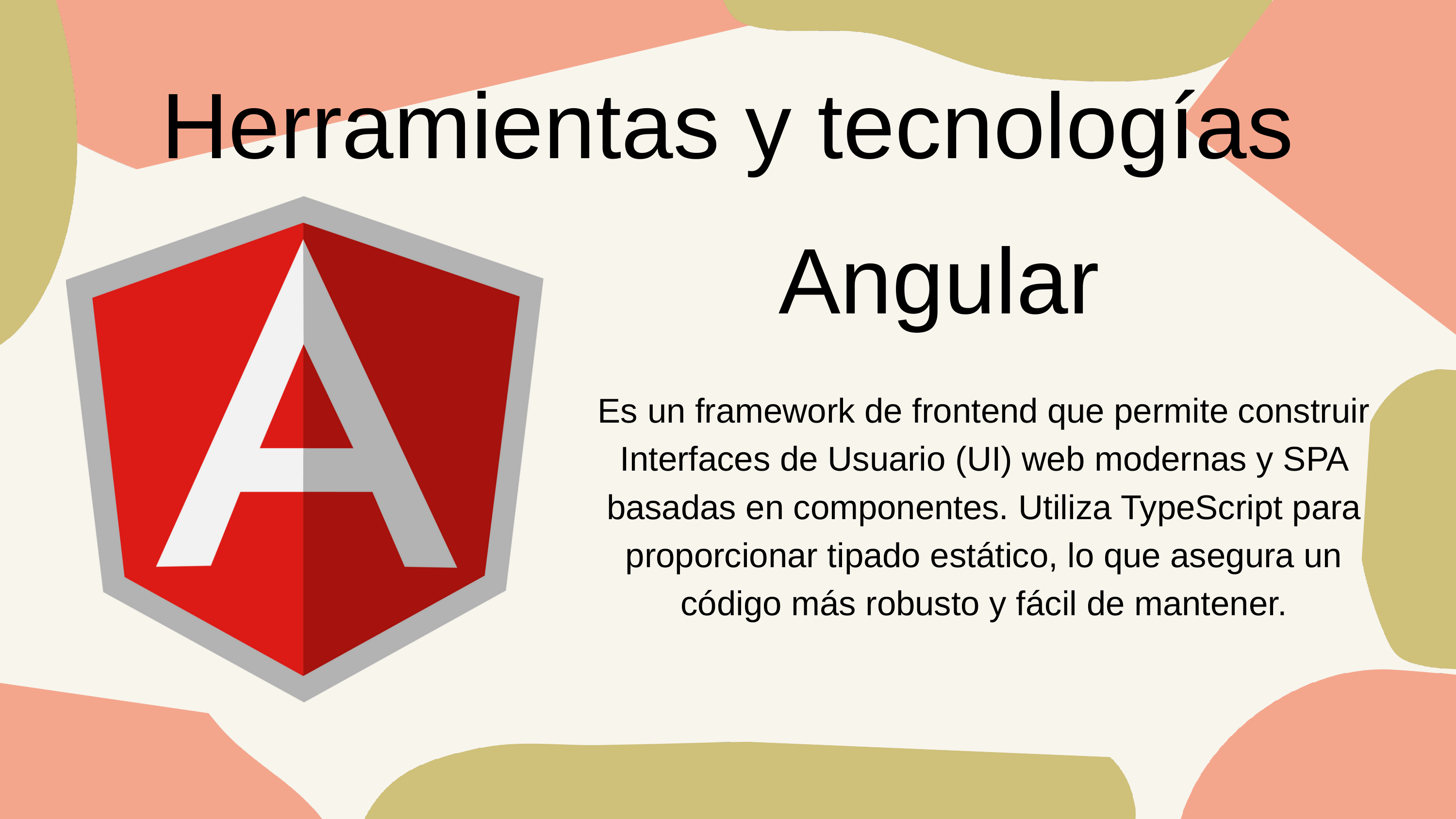

Herramientas y tecnologías

Angular
Es un framework de frontend que permite construir Interfaces de Usuario (UI) web modernas y SPA basadas en componentes. Utiliza TypeScript para proporcionar tipado estático, lo que asegura un código más robusto y fácil de mantener.